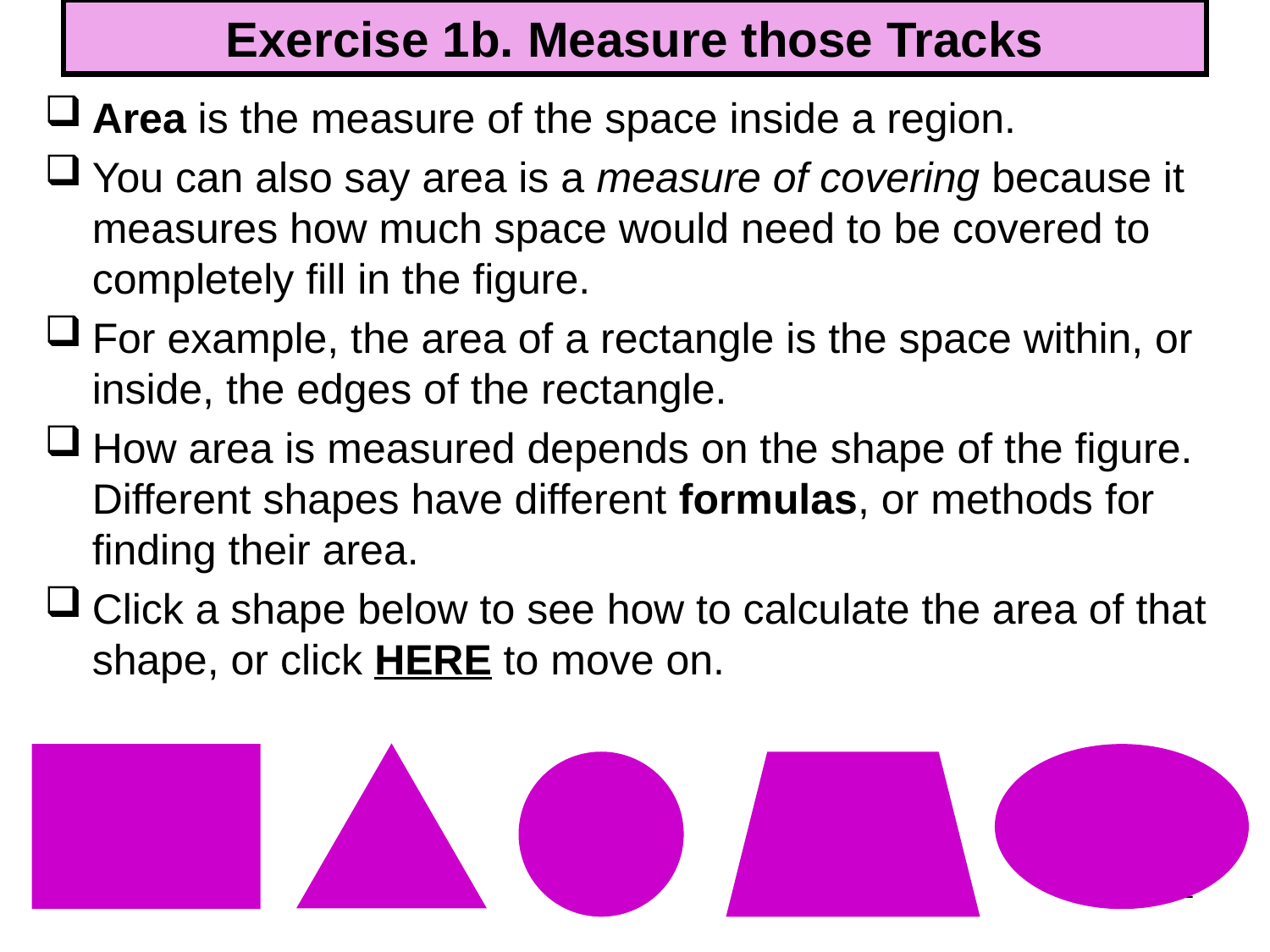

# Exercise 1b. Measure those Tracks
Area is the measure of the space inside a region.
You can also say area is a measure of covering because it measures how much space would need to be covered to completely fill in the figure.
For example, the area of a rectangle is the space within, or inside, the edges of the rectangle.
How area is measured depends on the shape of the figure.  Different shapes have different formulas, or methods for finding their area.
Click a shape below to see how to calculate the area of that shape, or click HERE to move on.

31
31